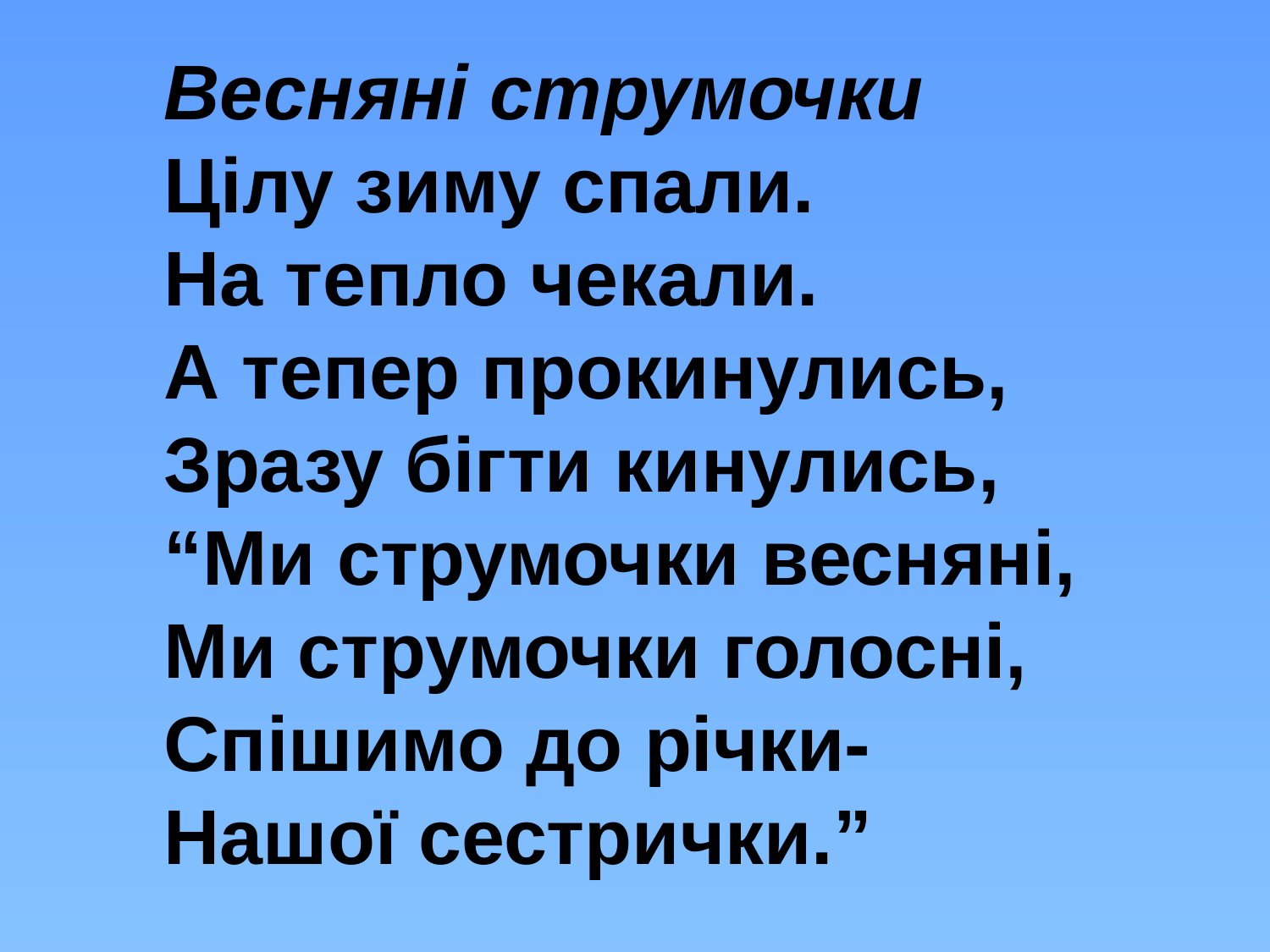

Весняні струмочки
Цілу зиму спали.
На тепло чекали.
А тепер прокинулись,
Зразу бігти кинулись,
“Ми струмочки весняні,
Ми струмочки голосні,
Спішимо до річки-
Нашої сестрички.”